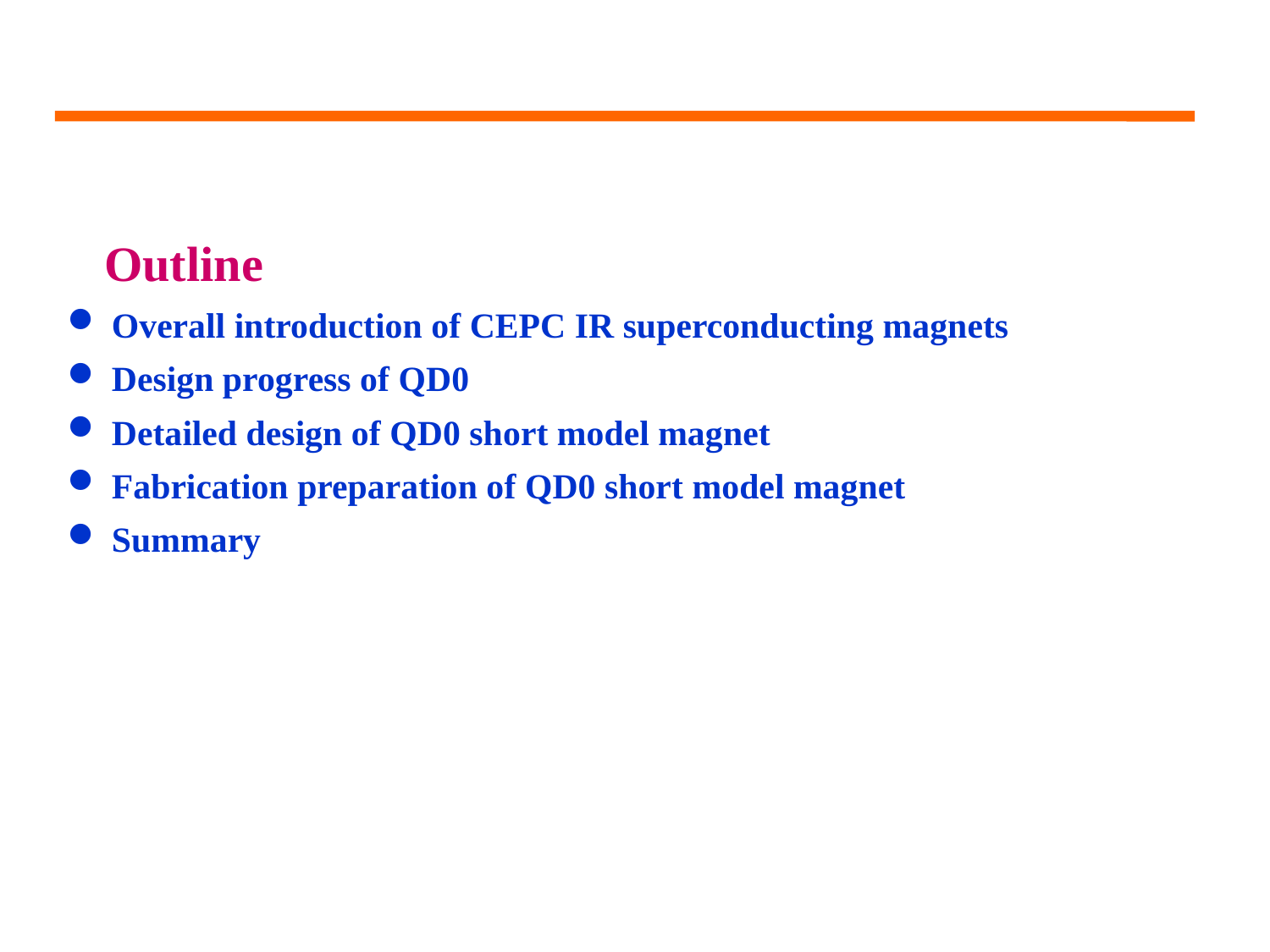

Outline
 Overall introduction of CEPC IR superconducting magnets
 Design progress of QD0
 Detailed design of QD0 short model magnet
 Fabrication preparation of QD0 short model magnet
 Summary